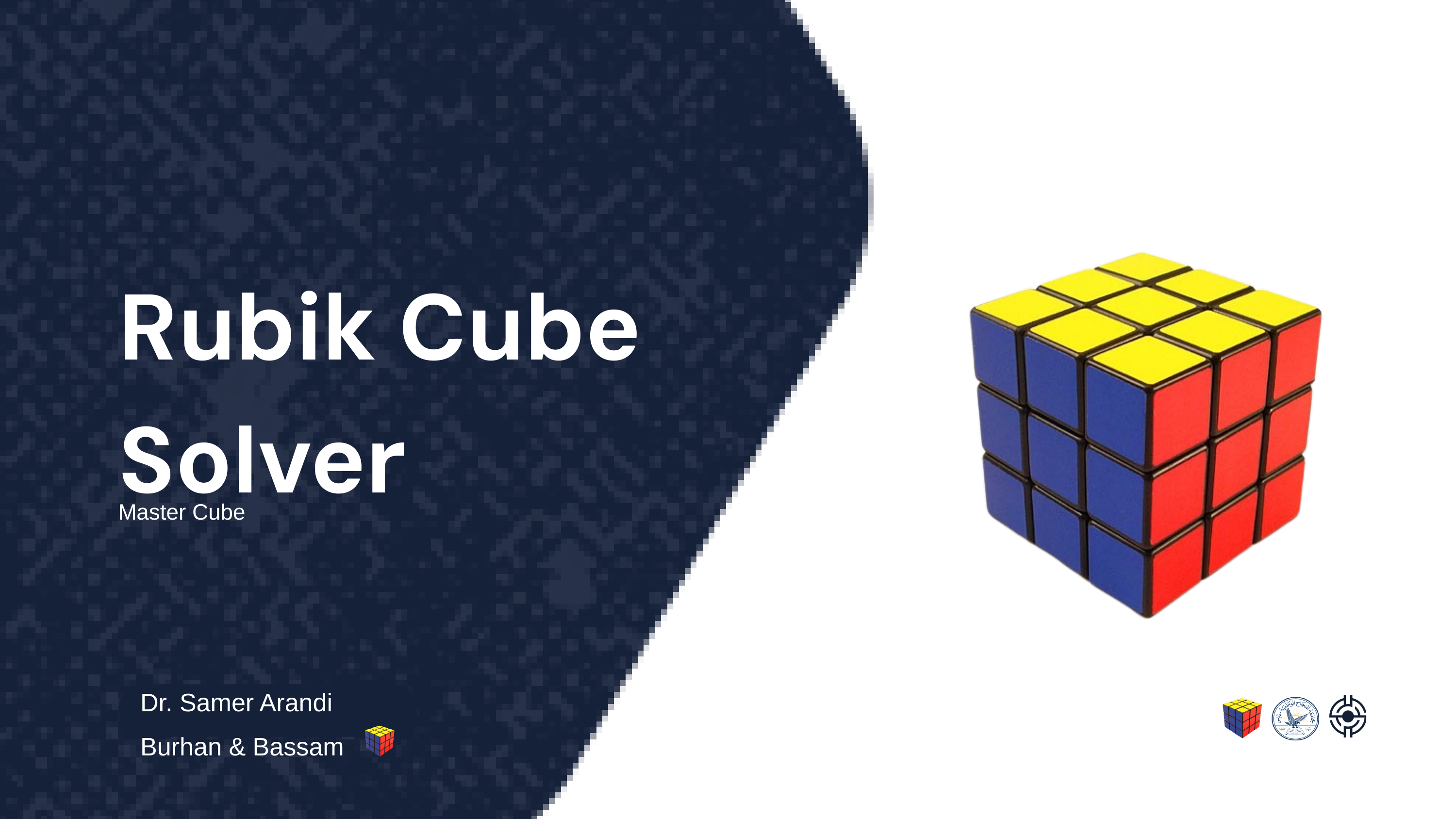

Rubik Cube Solver

Master Cube

Dr. Samer Arandi

Burhan & Bassam